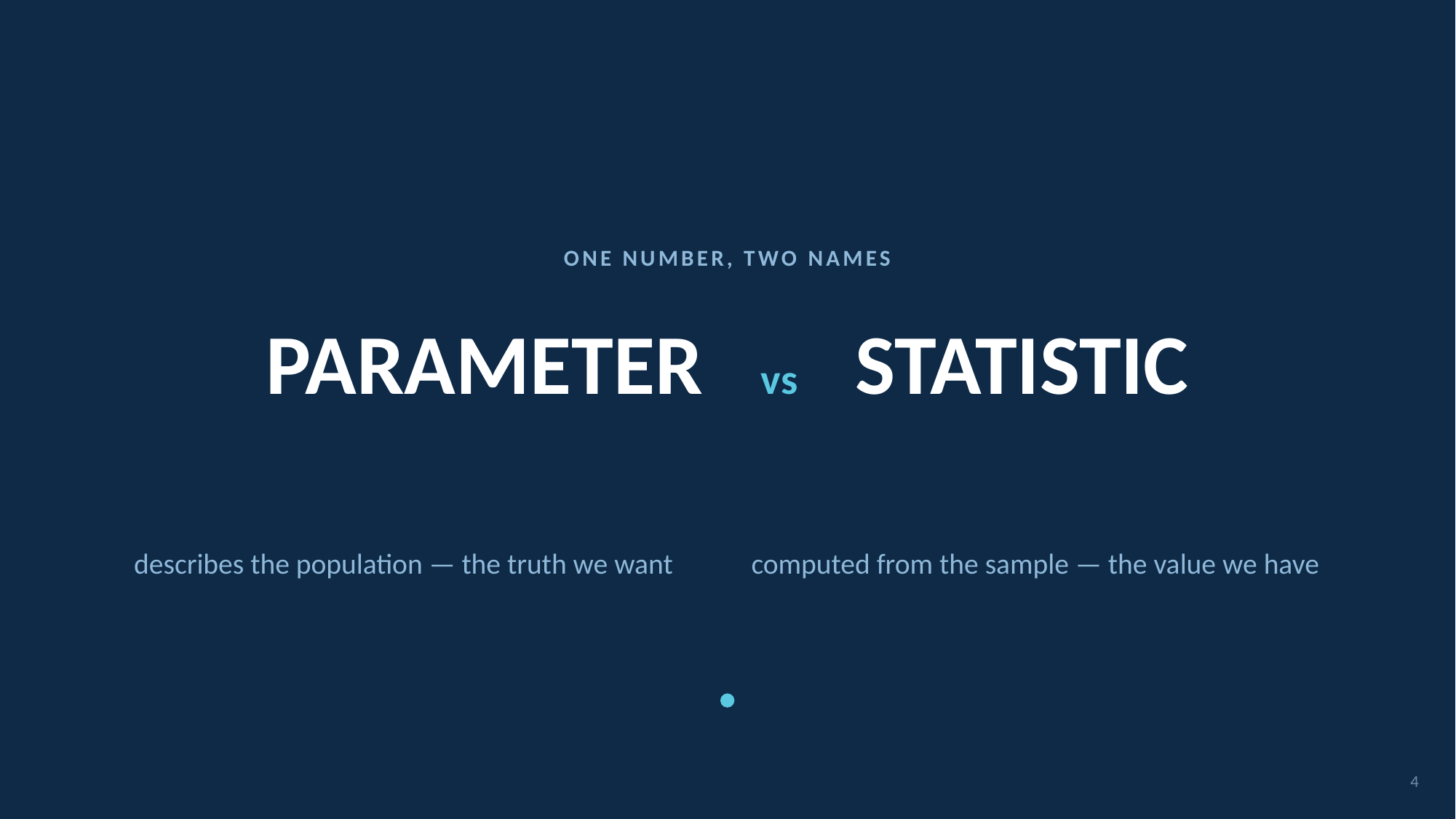

ONE NUMBER, TWO NAMES
# PARAMETER   vs   STATISTIC
describes the population — the truth we want            computed from the sample — the value we have

4